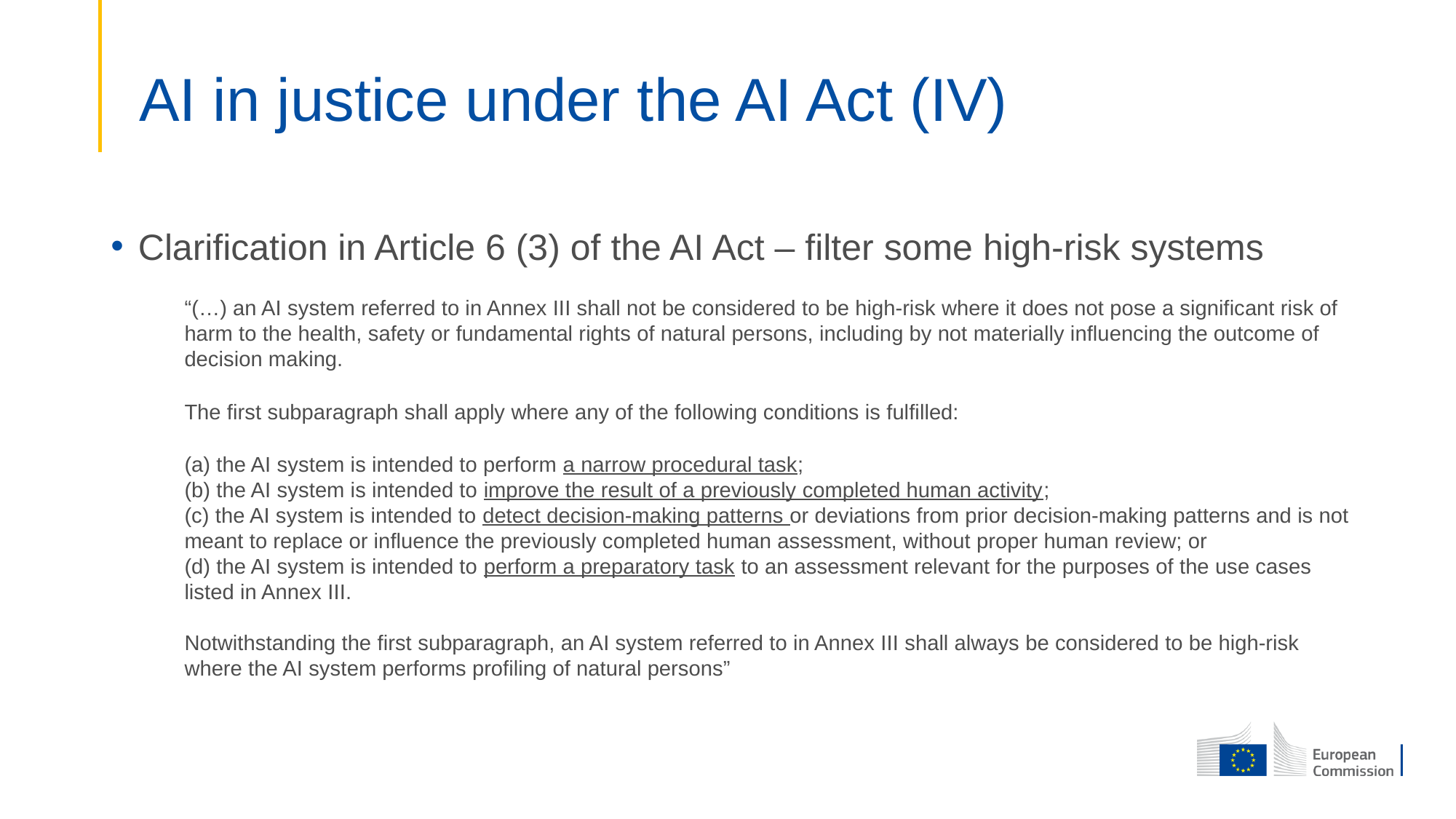

# AI in justice under the AI Act (IV)
Clarification in Article 6 (3) of the AI Act – filter some high-risk systems
“(…) an AI system referred to in Annex III shall not be considered to be high-risk where it does not pose a significant risk of harm to the health, safety or fundamental rights of natural persons, including by not materially influencing the outcome of decision making.
The first subparagraph shall apply where any of the following conditions is fulfilled:
(a) the AI system is intended to perform a narrow procedural task;
(b) the AI system is intended to improve the result of a previously completed human activity;
(c) the AI system is intended to detect decision-making patterns or deviations from prior decision-making patterns and is not meant to replace or influence the previously completed human assessment, without proper human review; or
(d) the AI system is intended to perform a preparatory task to an assessment relevant for the purposes of the use cases listed in Annex III.

Notwithstanding the first subparagraph, an AI system referred to in Annex III shall always be considered to be high-risk where the AI system performs profiling of natural persons”